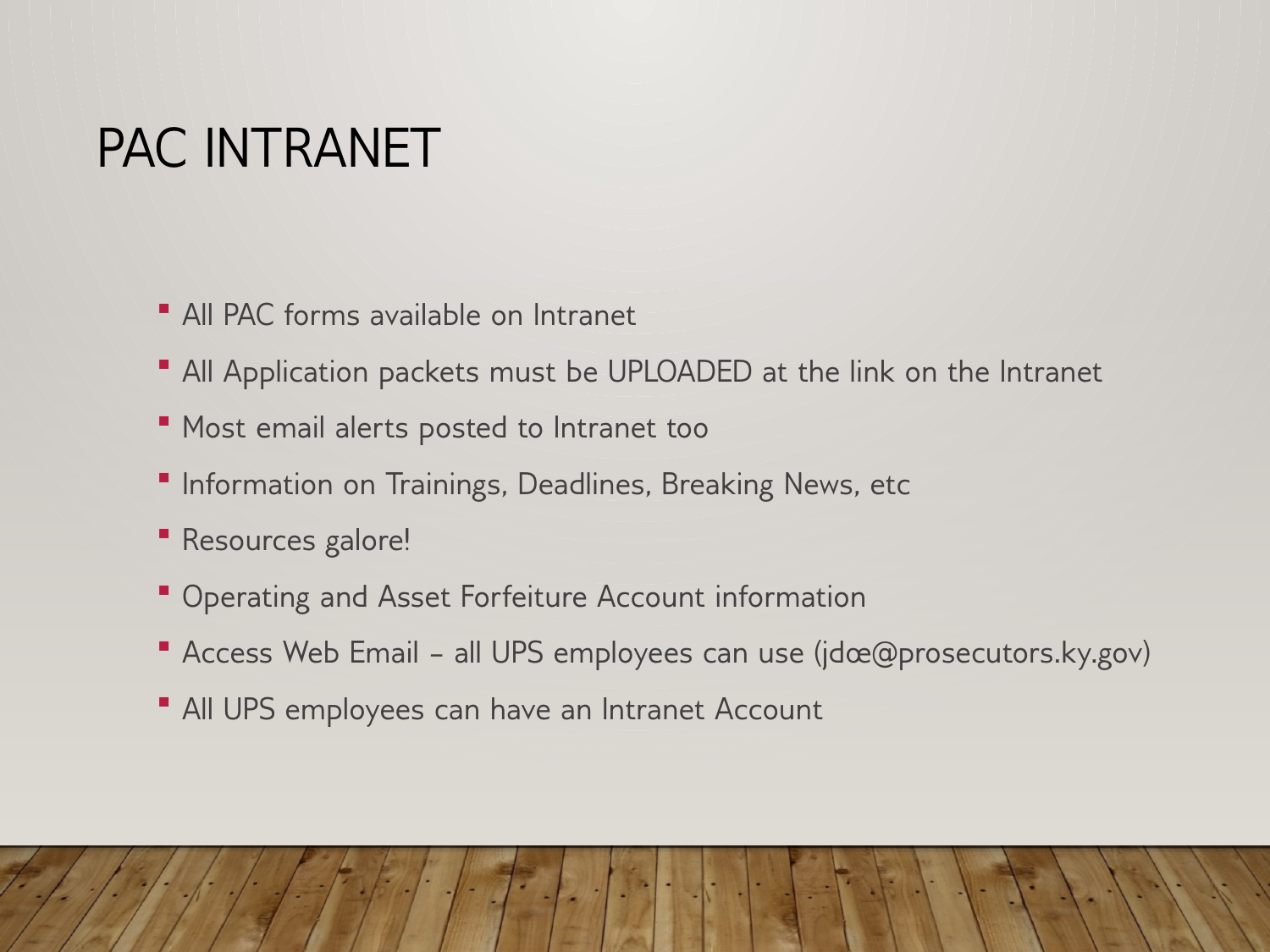

PAC Intranet
All PAC forms available on Intranet
All Application packets must be UPLOADED at the link on the Intranet
Most email alerts posted to Intranet too
Information on Trainings, Deadlines, Breaking News, etc
Resources galore!
Operating and Asset Forfeiture Account information
Access Web Email – all UPS employees can use (jdoe@prosecutors.ky.gov)
All UPS employees can have an Intranet Account